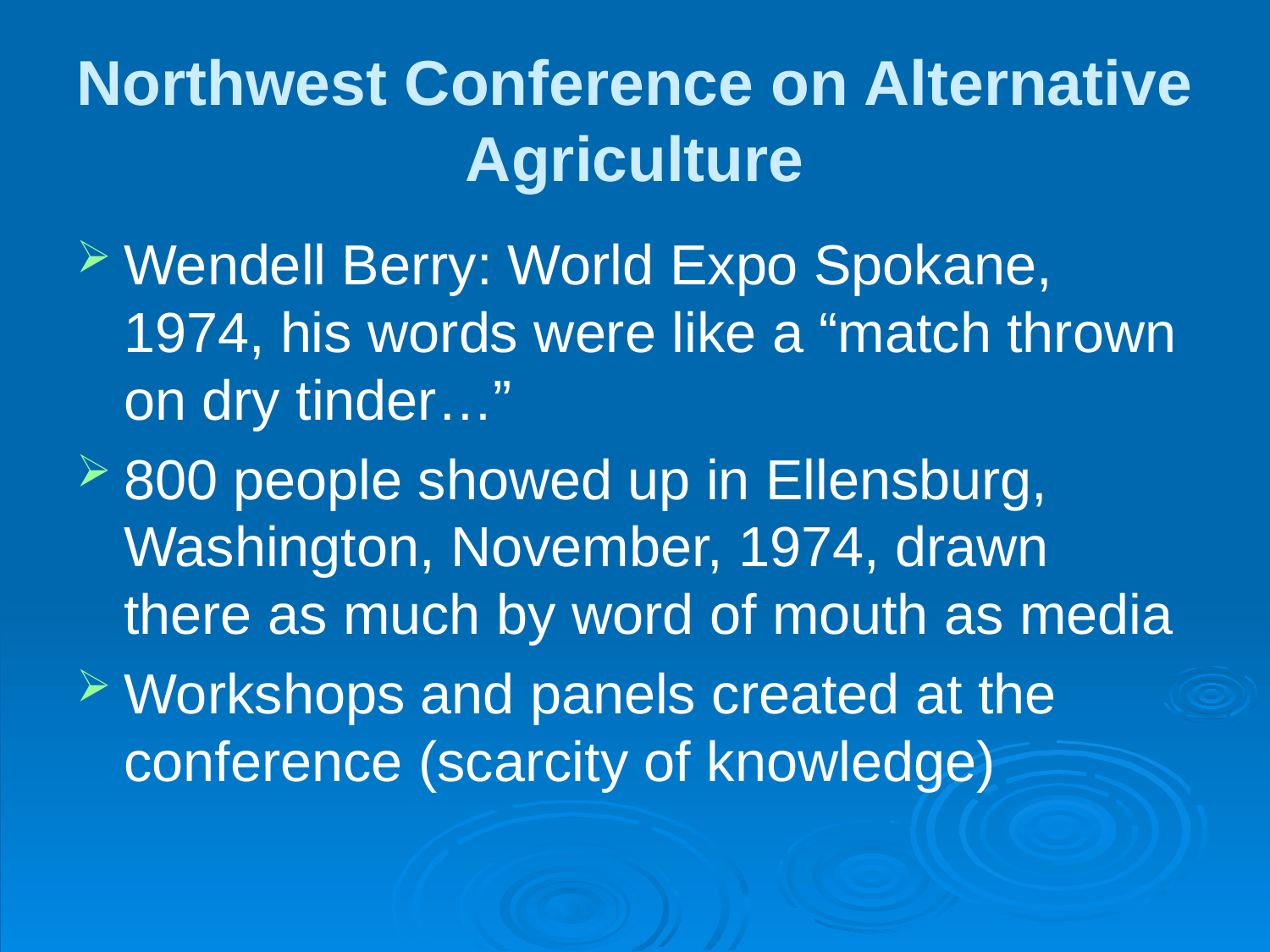

# Northwest Conference on Alternative Agriculture
Wendell Berry: World Expo Spokane, 1974, his words were like a “match thrown on dry tinder…”
800 people showed up in Ellensburg, Washington, November, 1974, drawn there as much by word of mouth as media
Workshops and panels created at the conference (scarcity of knowledge)